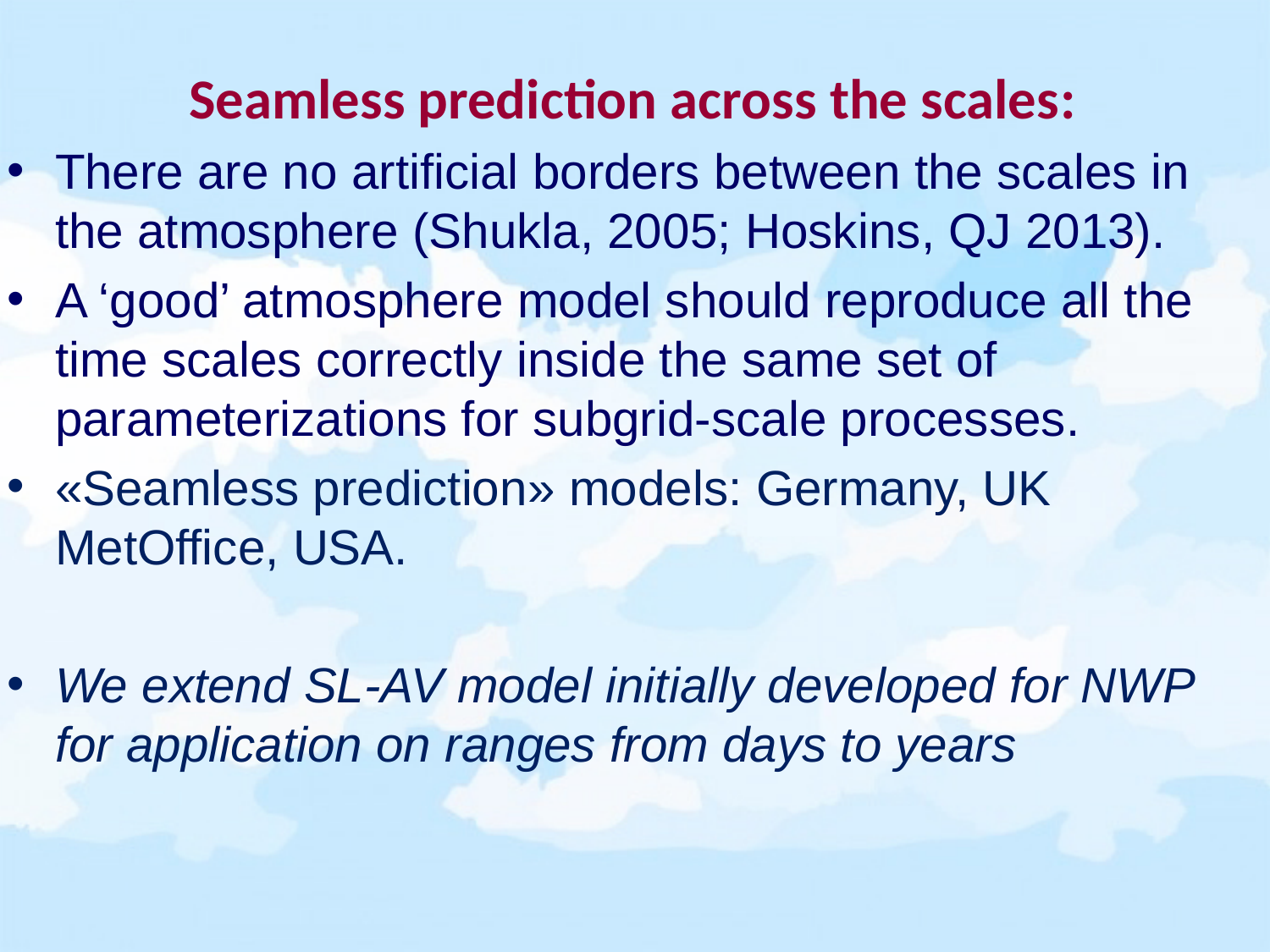

Seamless prediction across the scales:
There are no artificial borders between the scales in the atmosphere (Shukla, 2005; Hoskins, QJ 2013).
A ‘good’ atmosphere model should reproduce all the time scales correctly inside the same set of parameterizations for subgrid-scale processes.
«Seamless prediction» models: Germany, UK MetOffice, USA.

We extend SL-AV model initially developed for NWP for application on ranges from days to years